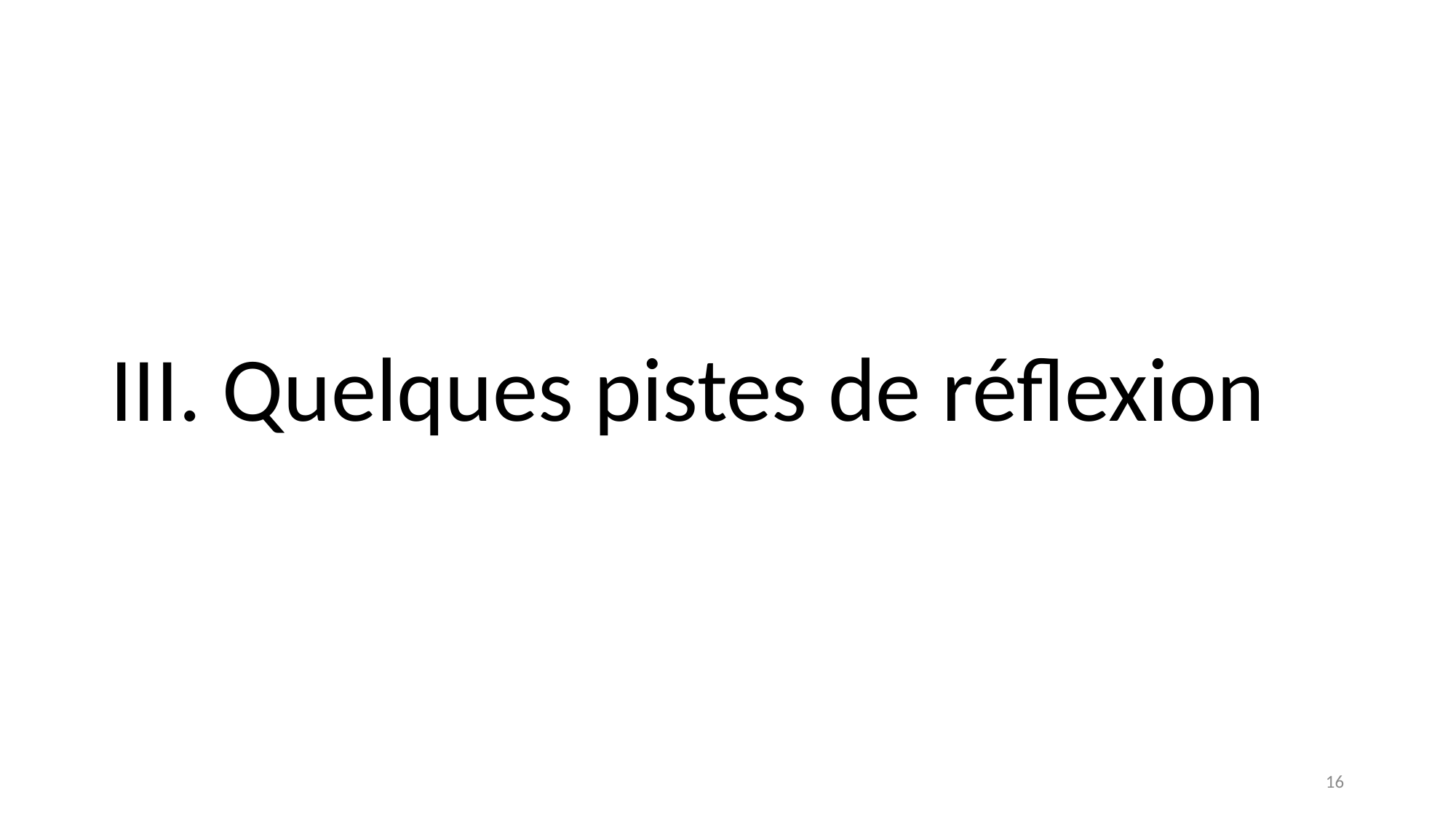

# III. Quelques pistes de réflexion
16